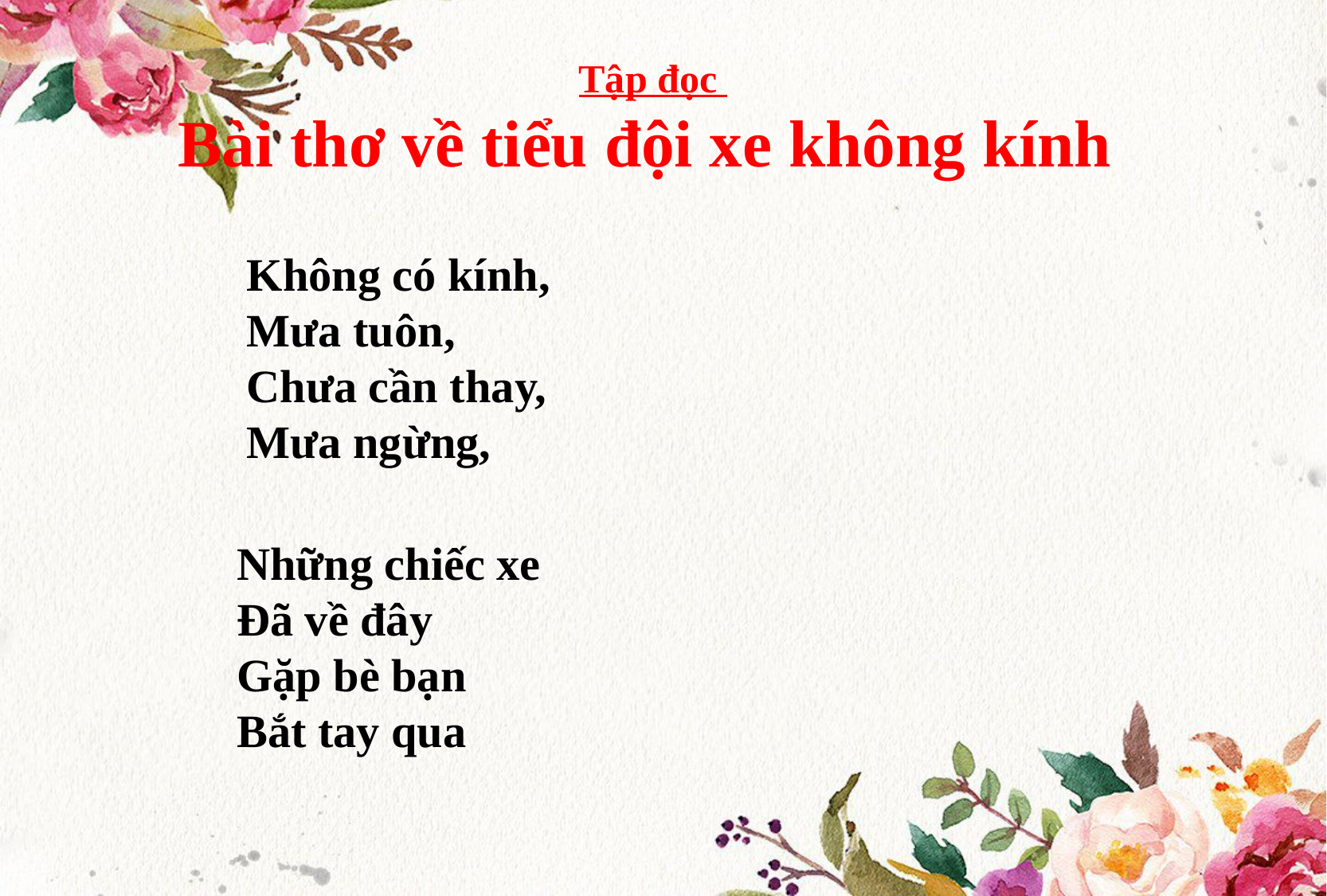

Tập đọc
Bài thơ về tiểu đội xe không kính
Không có kính,  
Mưa tuôn, 
Chưa cần thay,  
Mưa ngừng,
Những chiếc xe  
Ðã về đây
Gặp bè bạn  
Bắt tay qua